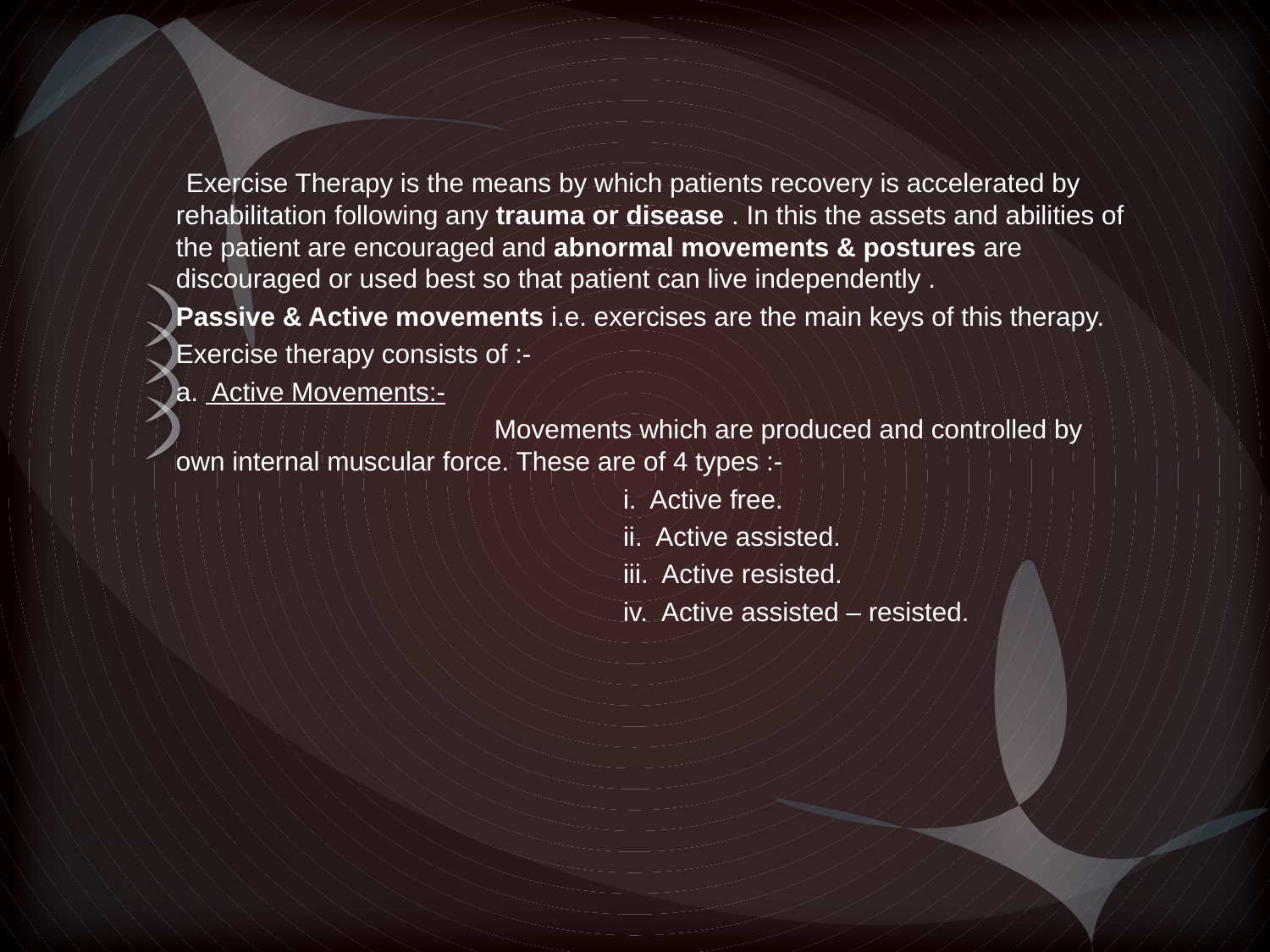

#

      Exercise Therapy is the means by which patients recovery is accelerated by rehabilitation following any trauma or disease . In this the assets and abilities of the patient are encouraged and abnormal movements & postures are discouraged or used best so that patient can live independently .
Passive & Active movements i.e. exercises are the main keys of this therapy.
Exercise therapy consists of :-
a.  Active Movements:-
                                           Movements which are produced and controlled by own internal muscular force. These are of 4 types :-
                                                                 i.  Active free.
                                                                 ii.  Active assisted.
                                                                 iii.  Active resisted.
                                                                 iv.  Active assisted – resisted.